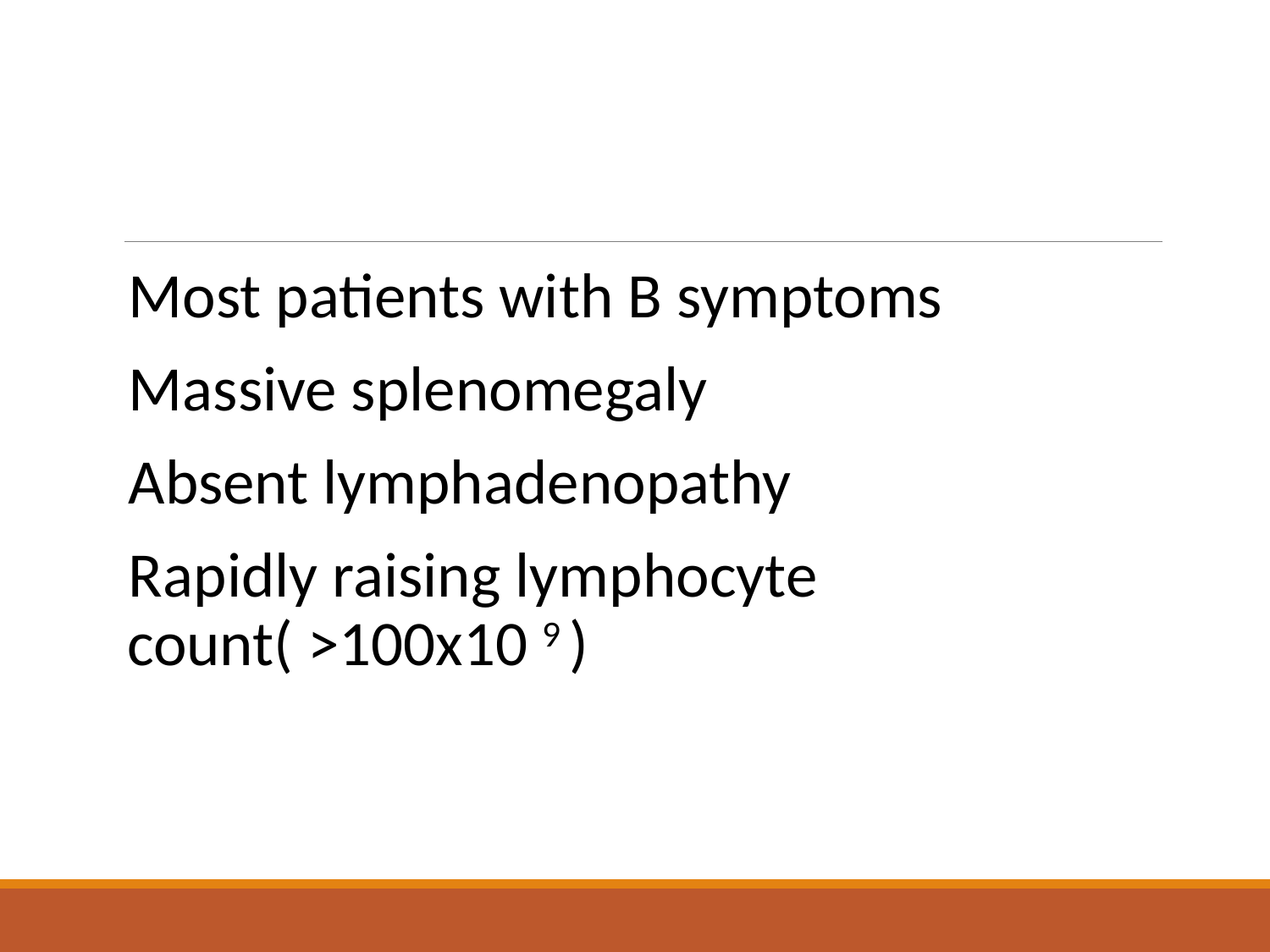

Most patients with B symptoms
Massive splenomegaly
Absent lymphadenopathy
Rapidly raising lymphocyte count( >100x10 9 )